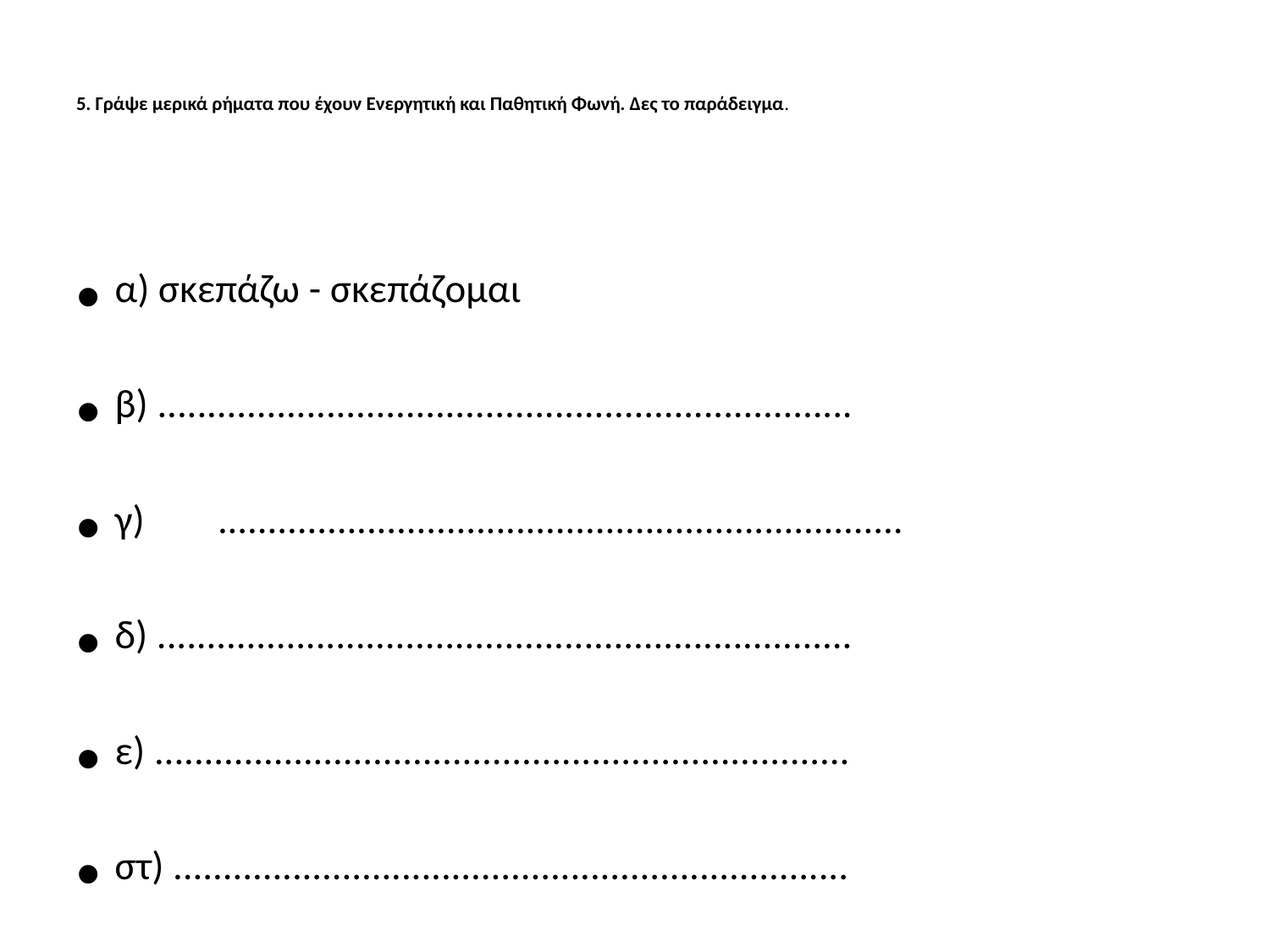

# 5. Γράψε μερικά ρήματα που έχουν Ενεργητική και Παθητική Φωνή. Δες το παράδειγμα.
α) σκεπάζω - σκεπάζομαι
β) ......................................................................
γ) 	.....................................................................
δ) ......................................................................
ε) ......................................................................
στ) ....................................................................